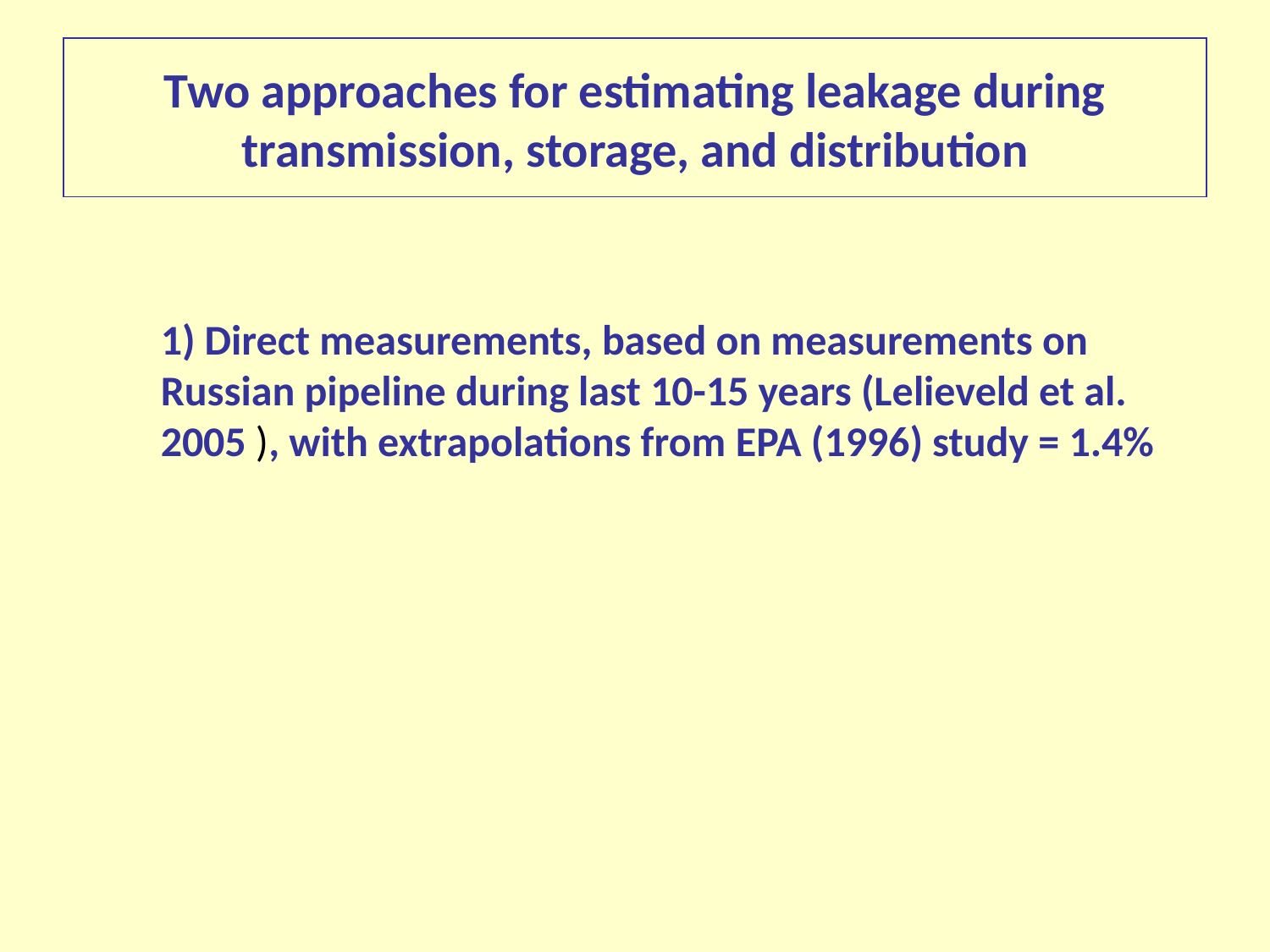

Two approaches for estimating leakage during transmission, storage, and distribution
1) Direct measurements, based on measurements on Russian pipeline during last 10-15 years (Lelieveld et al. 2005 ), with extrapolations from EPA (1996) study = 1.4%